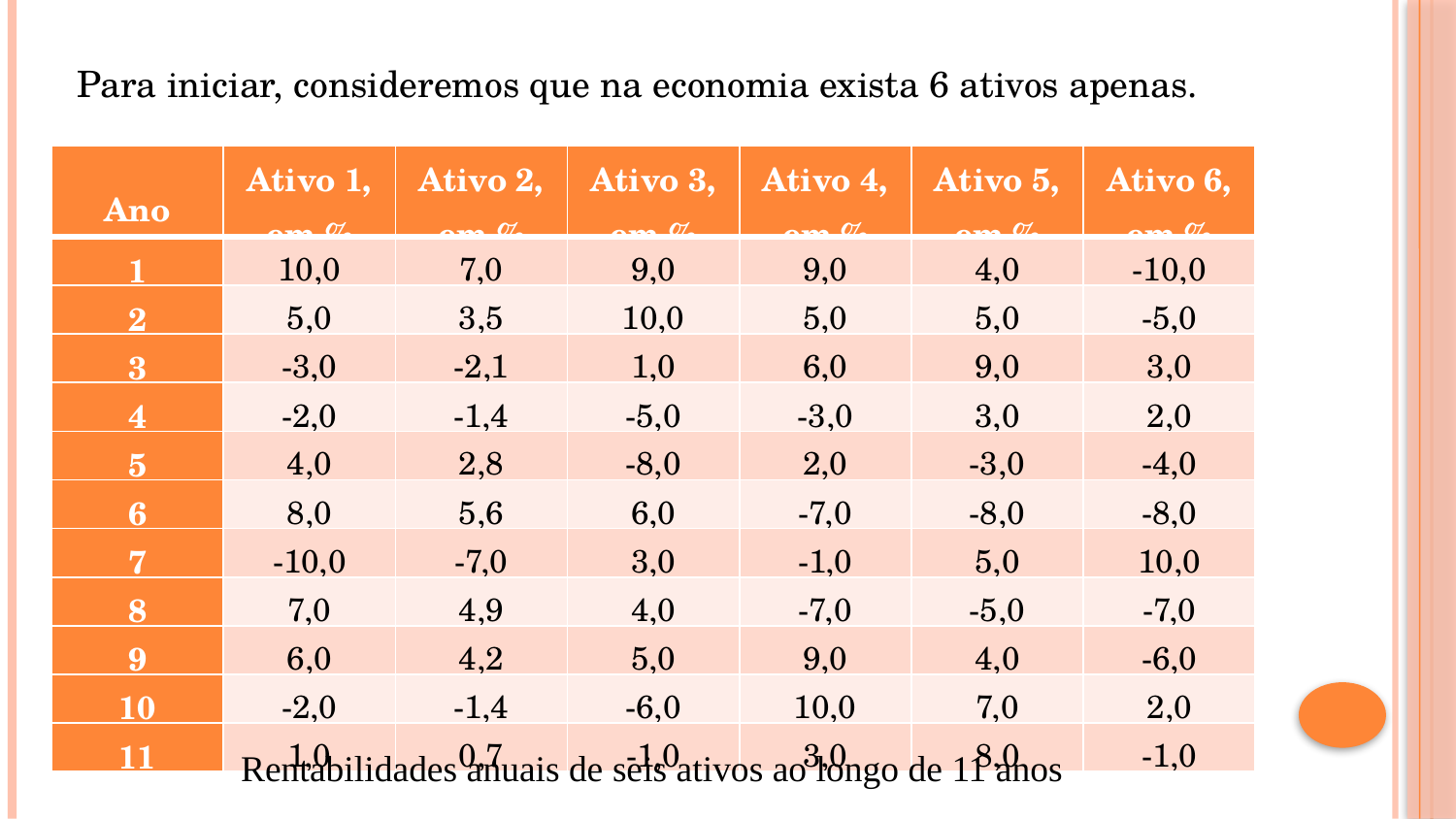

Para iniciar, consideremos que na economia exista 6 ativos apenas.
| Ano | Ativo 1, em % | Ativo 2, em % | Ativo 3, em % | Ativo 4, em % | Ativo 5, em % | Ativo 6, em % |
| --- | --- | --- | --- | --- | --- | --- |
| 1 | 10,0 | 7,0 | 9,0 | 9,0 | 4,0 | -10,0 |
| 2 | 5,0 | 3,5 | 10,0 | 5,0 | 5,0 | -5,0 |
| 3 | -3,0 | -2,1 | 1,0 | 6,0 | 9,0 | 3,0 |
| 4 | -2,0 | -1,4 | -5,0 | -3,0 | 3,0 | 2,0 |
| 5 | 4,0 | 2,8 | -8,0 | 2,0 | -3,0 | -4,0 |
| 6 | 8,0 | 5,6 | 6,0 | -7,0 | -8,0 | -8,0 |
| 7 | -10,0 | -7,0 | 3,0 | -1,0 | 5,0 | 10,0 |
| 8 | 7,0 | 4,9 | 4,0 | -7,0 | -5,0 | -7,0 |
| 9 | 6,0 | 4,2 | 5,0 | 9,0 | 4,0 | -6,0 |
| 10 | -2,0 | -1,4 | -6,0 | 10,0 | 7,0 | 2,0 |
| 11 | 1,0 | 0,7 | -1,0 | 3,0 | 8,0 | -1,0 |
Rentabilidades anuais de seis ativos ao longo de 11 anos